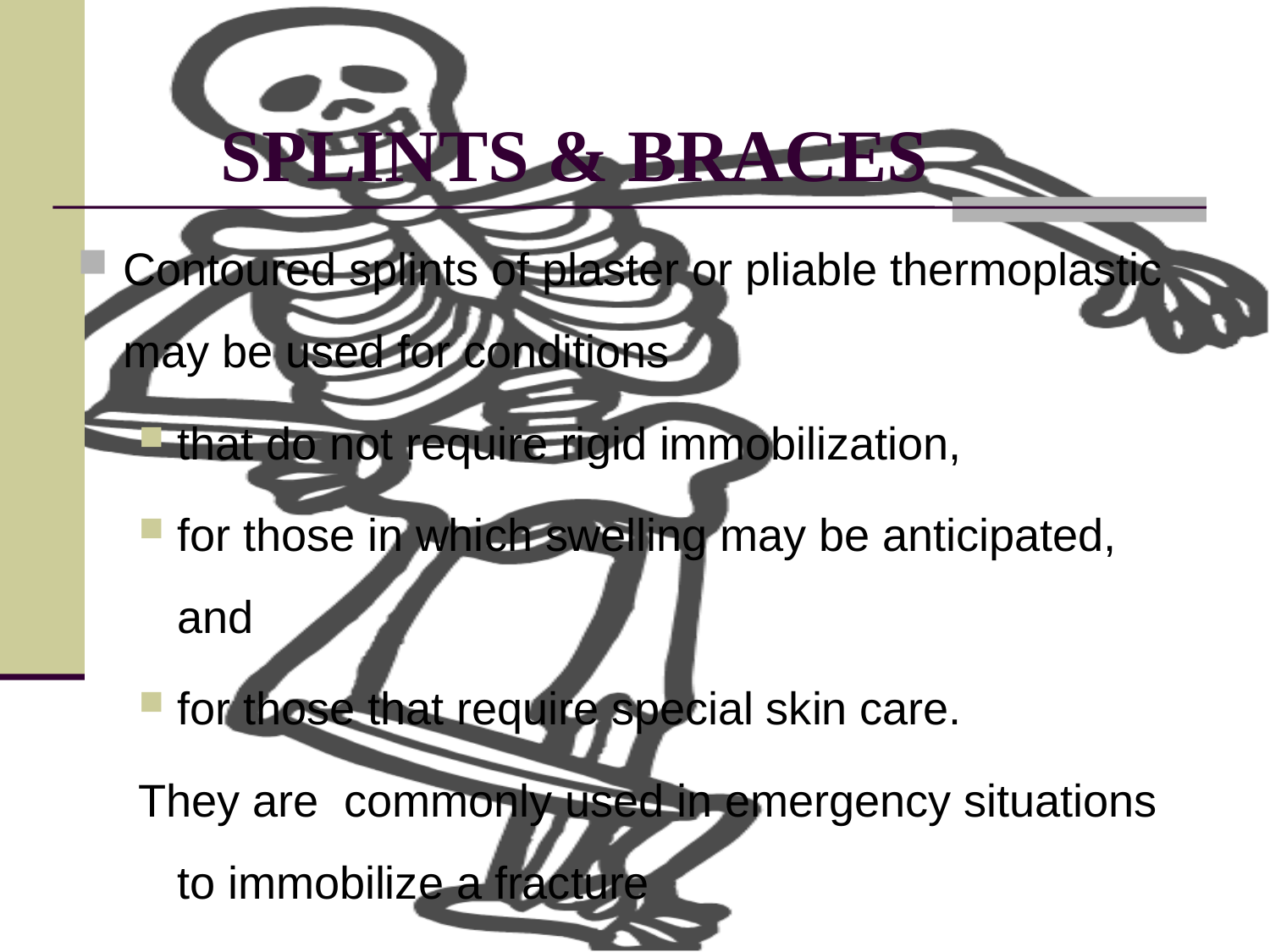

# SPLINTS & BRACES
Contoured splints of plaster or pliable thermoplastic may be used for conditions
that do not require rigid immobilization,
for those in which swelling may be anticipated, and
for those that require special skin care.
They are  commonly used in emergency situations to immobilize a fracture